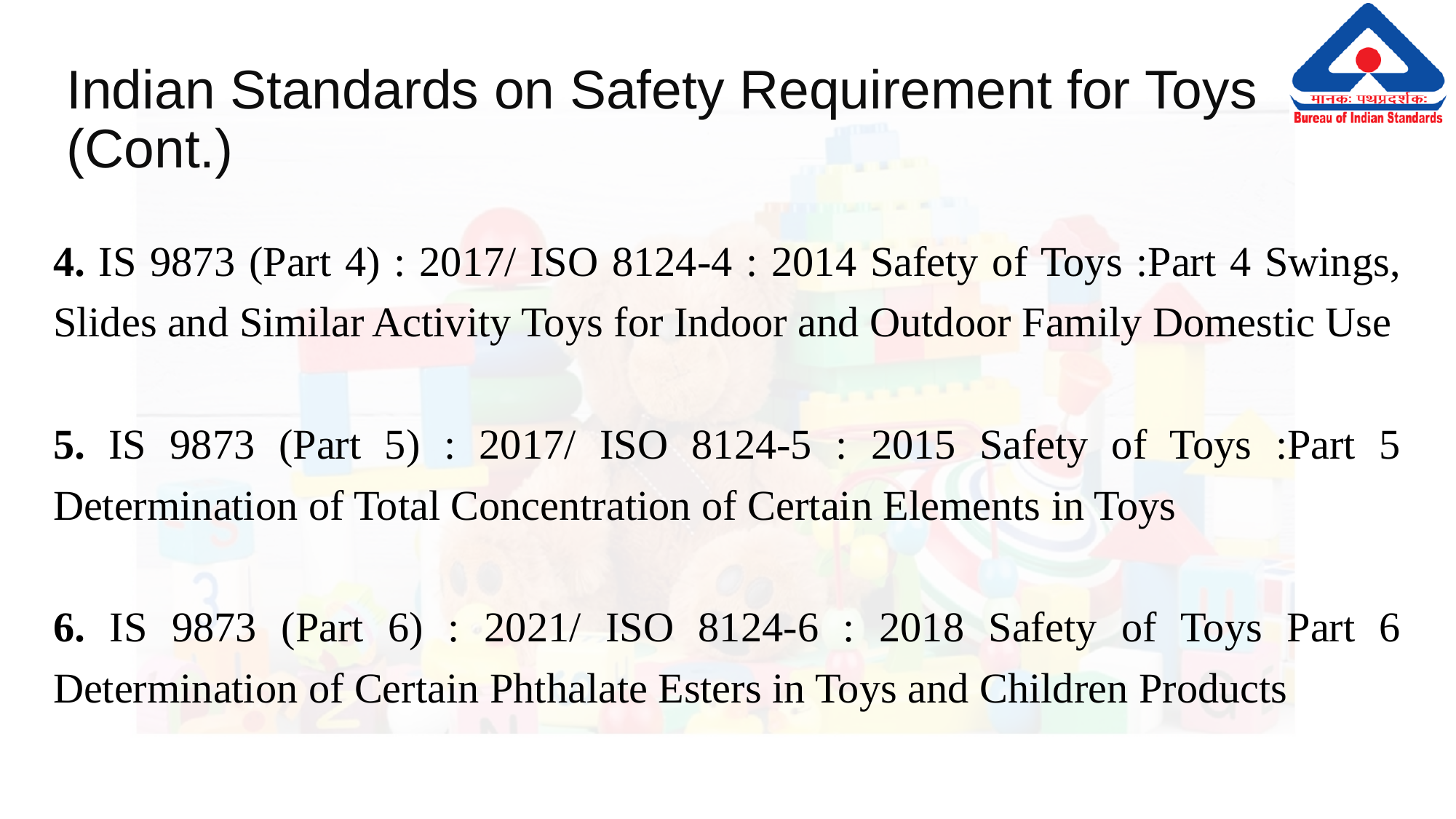

# Indian Standards on Safety Requirement for Toys (Cont.)
4. IS 9873 (Part 4) : 2017/ ISO 8124-4 : 2014 Safety of Toys :Part 4 Swings, Slides and Similar Activity Toys for Indoor and Outdoor Family Domestic Use

5. IS 9873 (Part 5) : 2017/ ISO 8124-5 : 2015 Safety of Toys :Part 5 Determination of Total Concentration of Certain Elements in Toys

6. IS 9873 (Part 6) : 2021/ ISO 8124-6 : 2018 Safety of Toys Part 6 Determination of Certain Phthalate Esters in Toys and Children Products